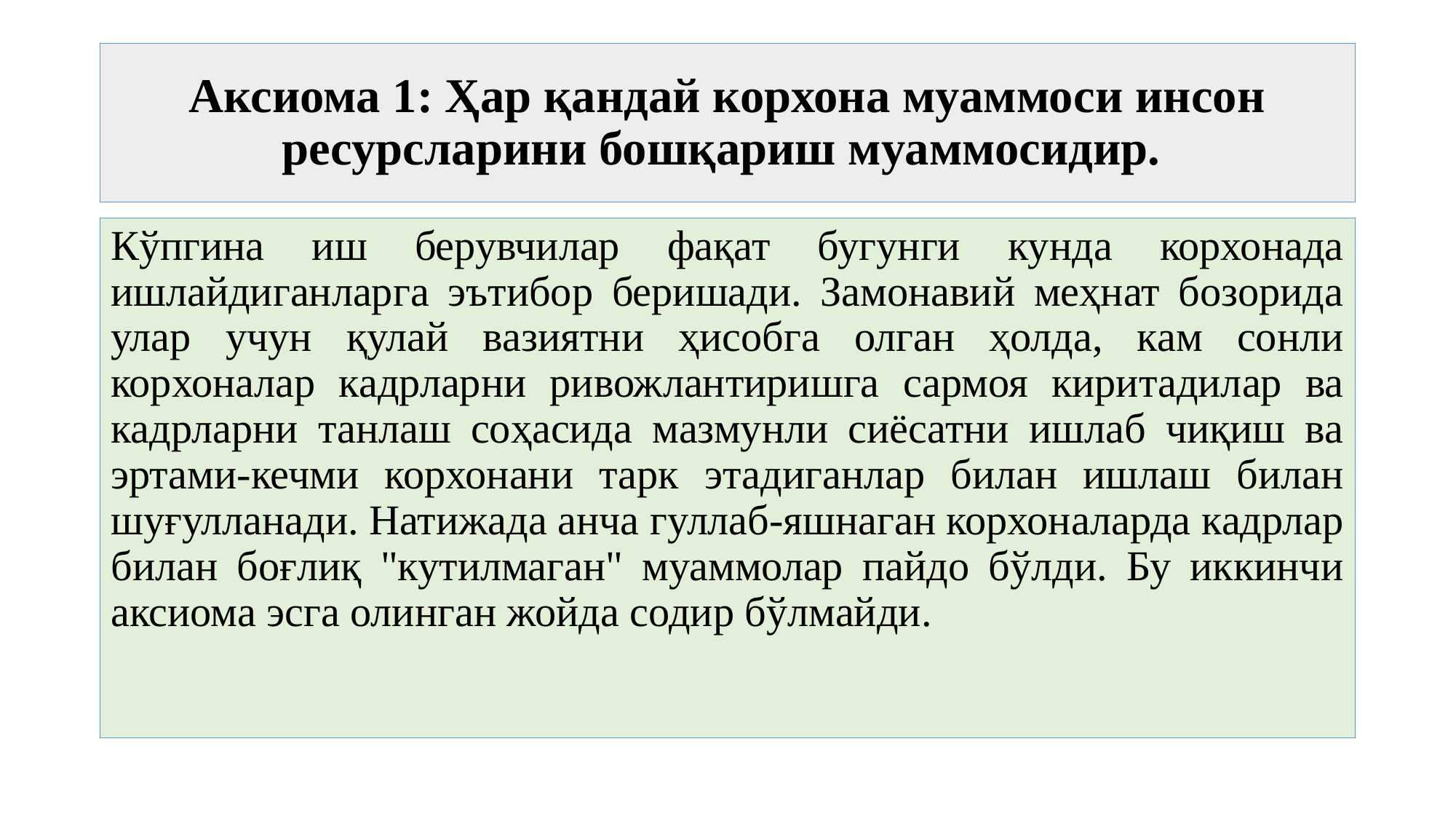

# Aксиома 1: Ҳар қандай корхона муаммоси инсон ресурсларини бошқариш муаммосидир.
Кўпгина иш берувчилар фақат бугунги кунда корхонада ишлайдиганларга эътибор беришади. Замонавий меҳнат бозорида улар учун қулай вазиятни ҳисобга олган ҳолда, кам сонли корхоналар кадрларни ривожлантиришга сармоя киритадилар ва кадрларни танлаш соҳасида мазмунли сиёсатни ишлаб чиқиш ва эртами-кечми корхонани тарк этадиганлар билан ишлаш билан шуғулланади. Натижада анча гуллаб-яшнаган корхоналарда кадрлар билан боғлиқ "кутилмаган" муаммолар пайдо бўлди. Бу иккинчи аксиома эсга олинган жойда содир бўлмайди.